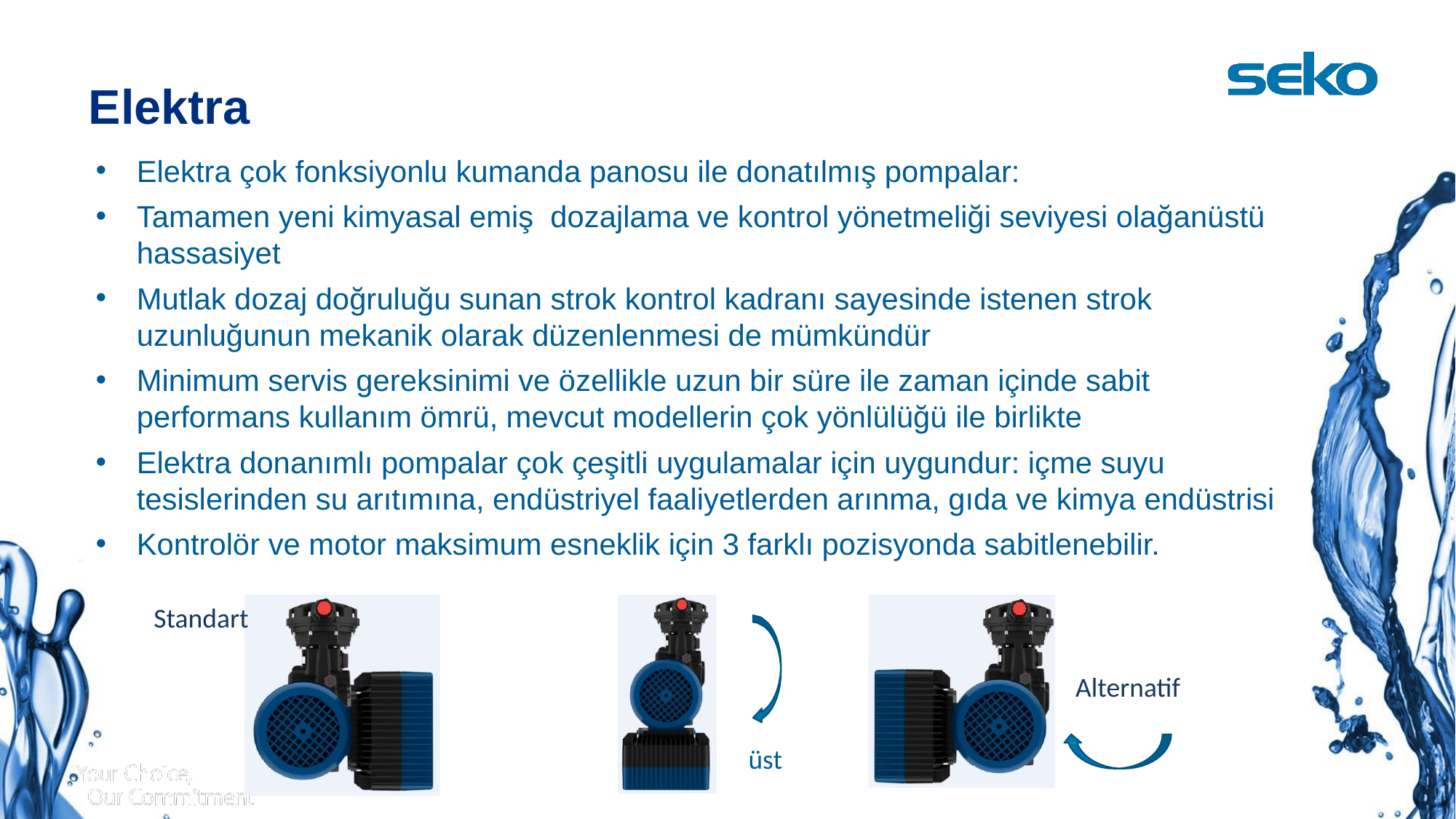

# Elektra
Elektra çok fonksiyonlu kumanda panosu ile donatılmış pompalar:
Tamamen yeni kimyasal emiş  dozajlama ve kontrol yönetmeliği seviyesi olağanüstü hassasiyet
Mutlak dozaj doğruluğu sunan strok kontrol kadranı sayesinde istenen strok uzunluğunun mekanik olarak düzenlenmesi de mümkündür
Minimum servis gereksinimi ve özellikle uzun bir süre ile zaman içinde sabit performans kullanım ömrü, mevcut modellerin çok yönlülüğü ile birlikte
Elektra donanımlı pompalar çok çeşitli uygulamalar için uygundur: içme suyu tesislerinden su arıtımına, endüstriyel faaliyetlerden arınma, gıda ve kimya endüstrisi
Kontrolör ve motor maksimum esneklik için 3 farklı pozisyonda sabitlenebilir.
Standart

Alternatif

üst